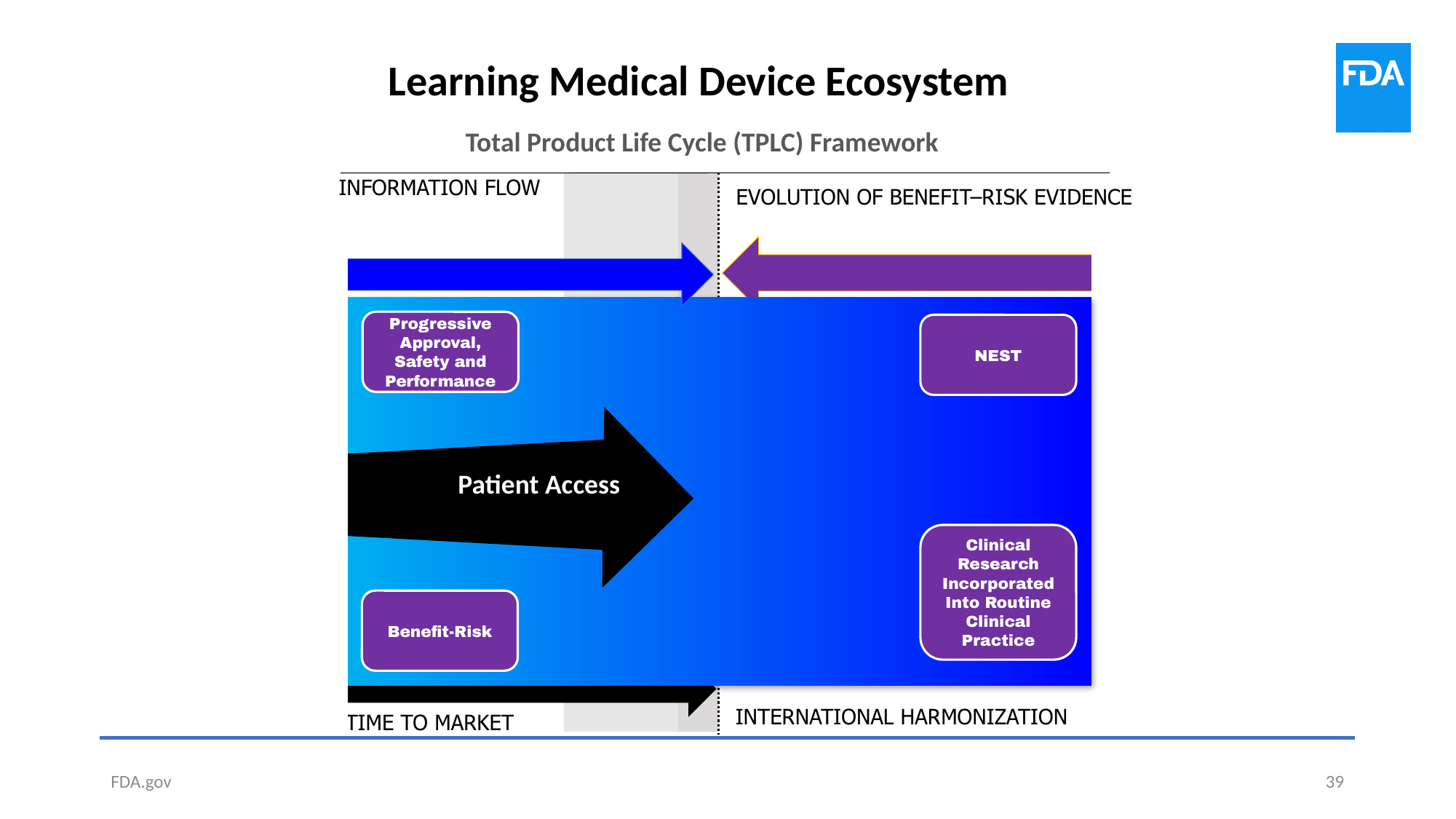

# Learning Medical Device Ecosystem

Total Product Life Cycle (TPLC) Framework
INFORMATION FLOW
Premarket Decision

EVOLUTION OF BENEFIT–RISK EVIDENCE

Progressive
Approval, Safety and Performance
NEST

Expedited Access
Pathway
Real-World Evidence
Premarket
Review

National
Evaluation
System (NEST)
Postmarket
Surveillance
Patient Access
Clinical Research Incorporated
Into Routine Clinical Practice
Benefit -Risk
“Safety Net”
Benefit-Risk

INTERNATIONAL HARMONIZATION
TIME TO MARKET
FDA.gov
39